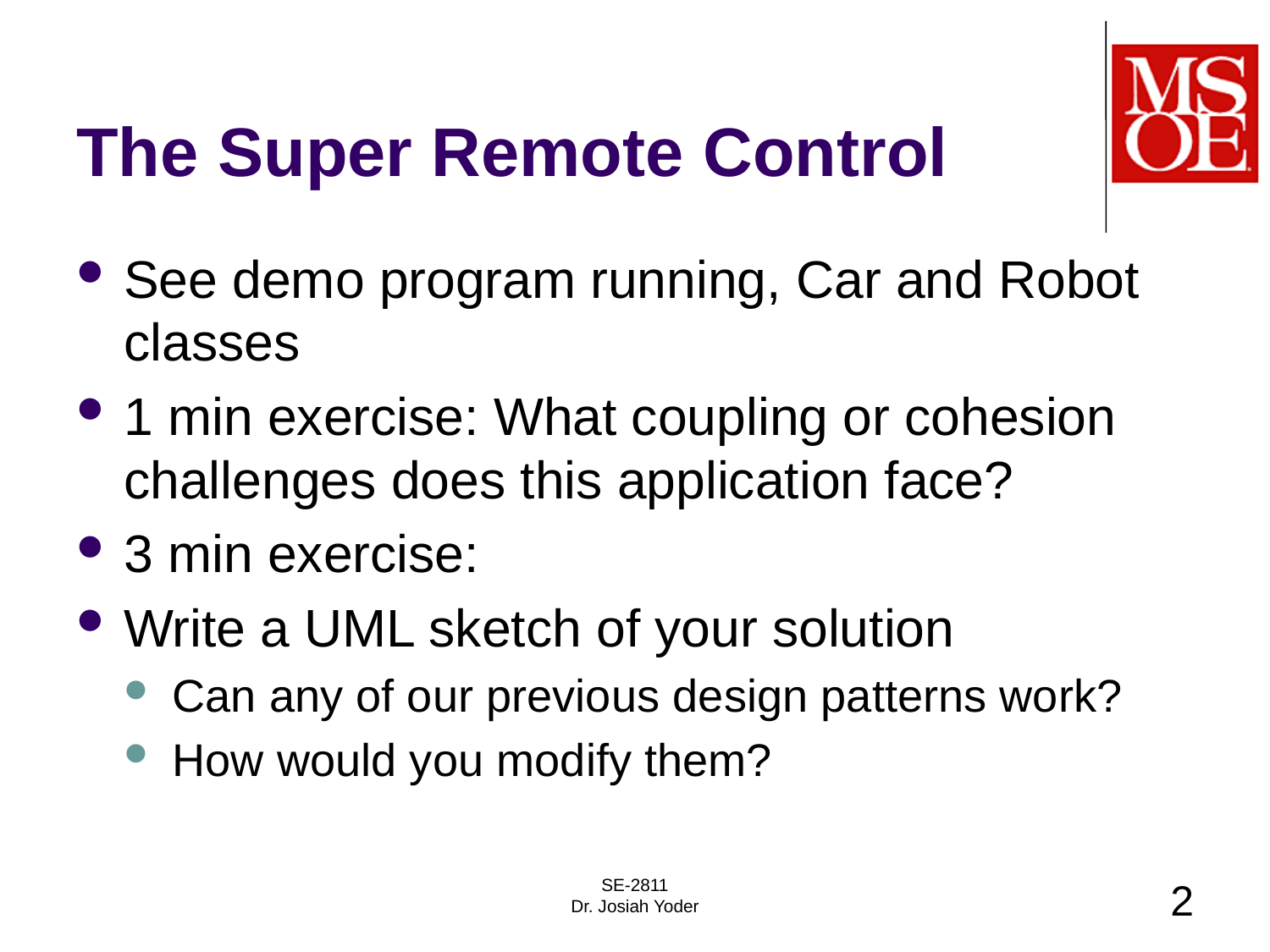

# The Super Remote Control
See demo program running, Car and Robot classes
1 min exercise: What coupling or cohesion challenges does this application face?
3 min exercise:
Write a UML sketch of your solution
Can any of our previous design patterns work?
How would you modify them?
SE-2811
Dr. Josiah Yoder
2